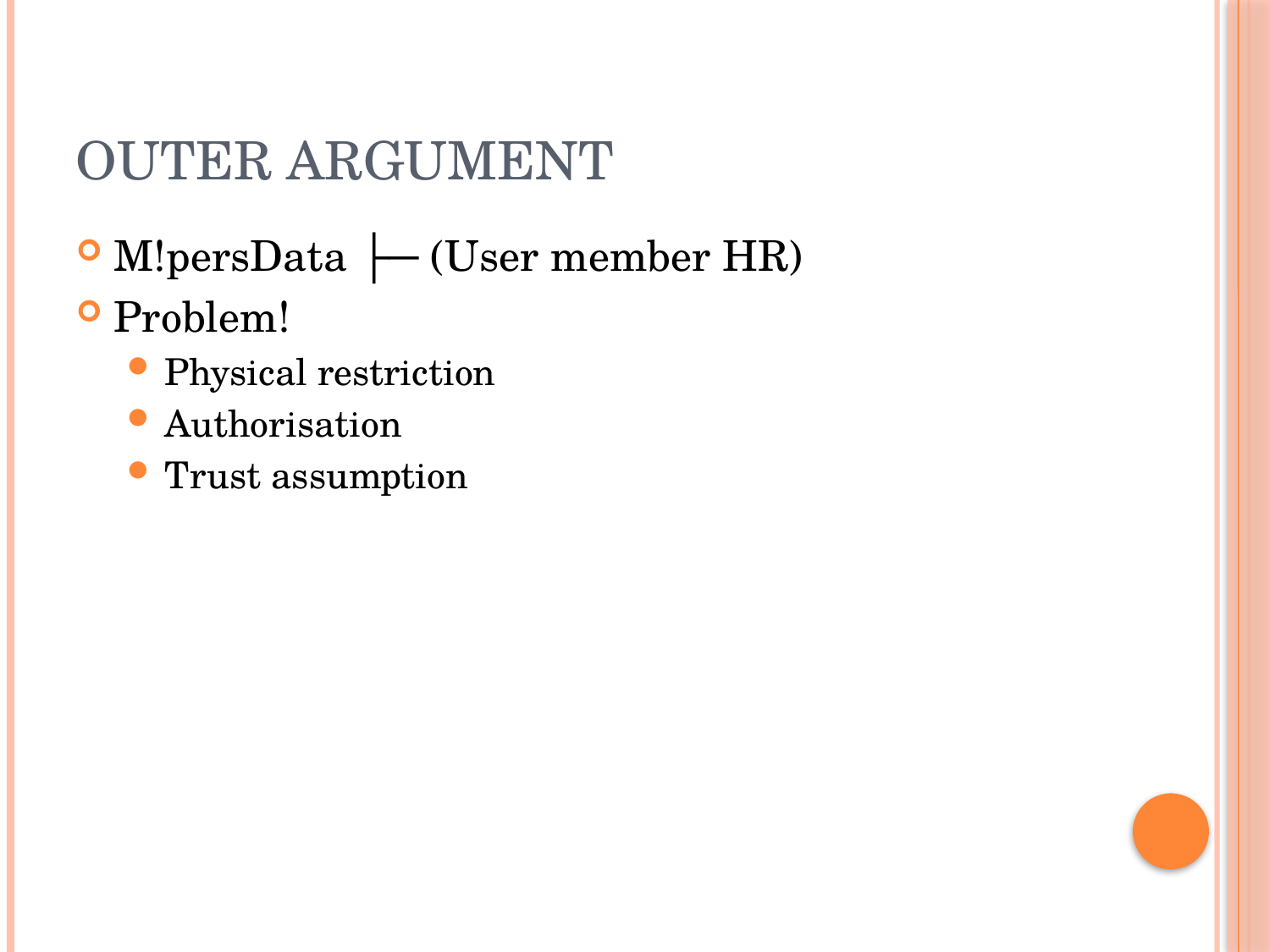

# Outer Argument
M!persData ├─ (User member HR)
Problem!
Physical restriction
Authorisation
Trust assumption